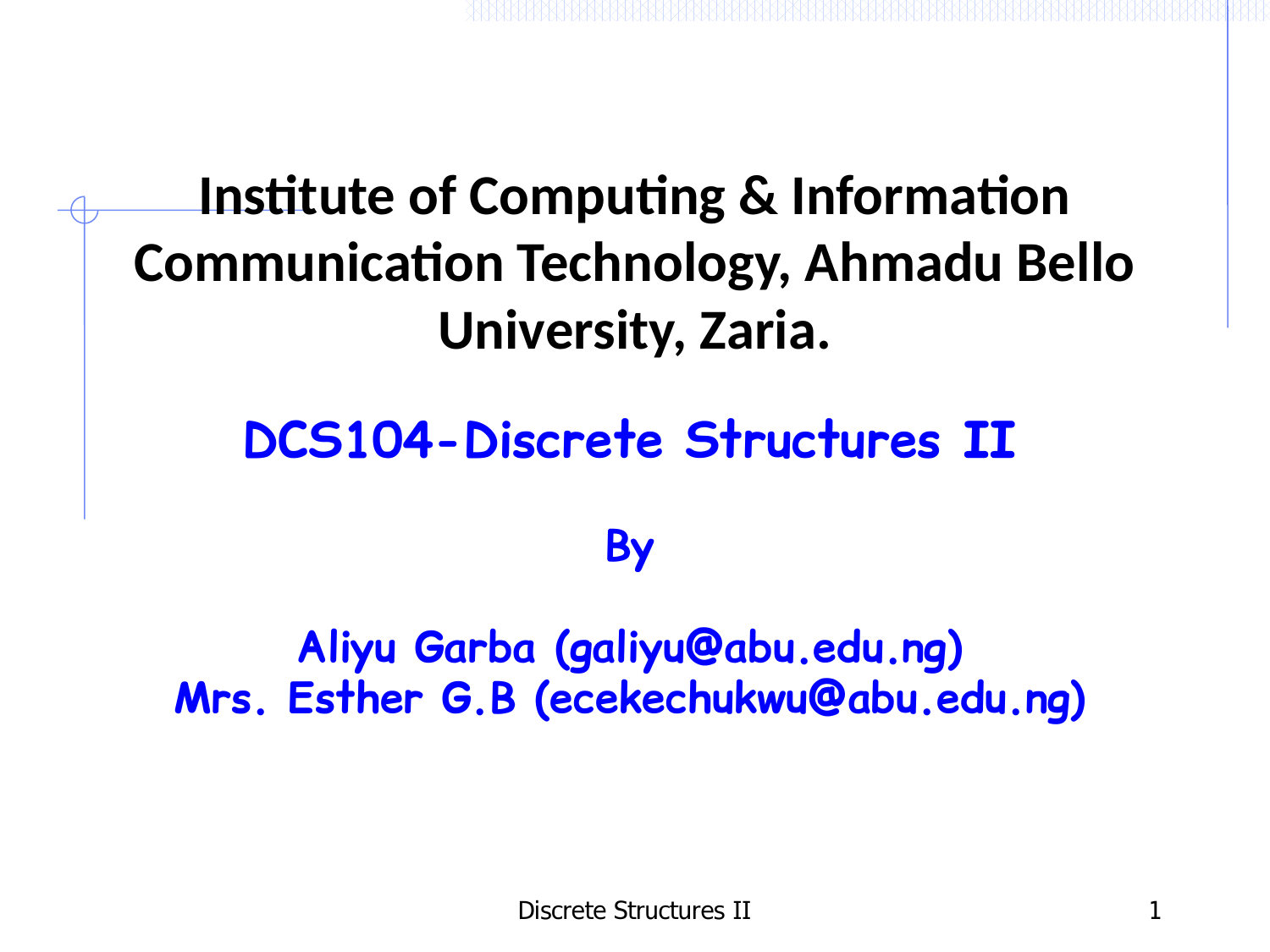

# Institute of Computing & Information Communication Technology, Ahmadu Bello University, Zaria.
DCS104-Discrete Structures II

By

Aliyu Garba (galiyu@abu.edu.ng)
Mrs. Esther G.B (ecekechukwu@abu.edu.ng)

Discrete Structures II
1